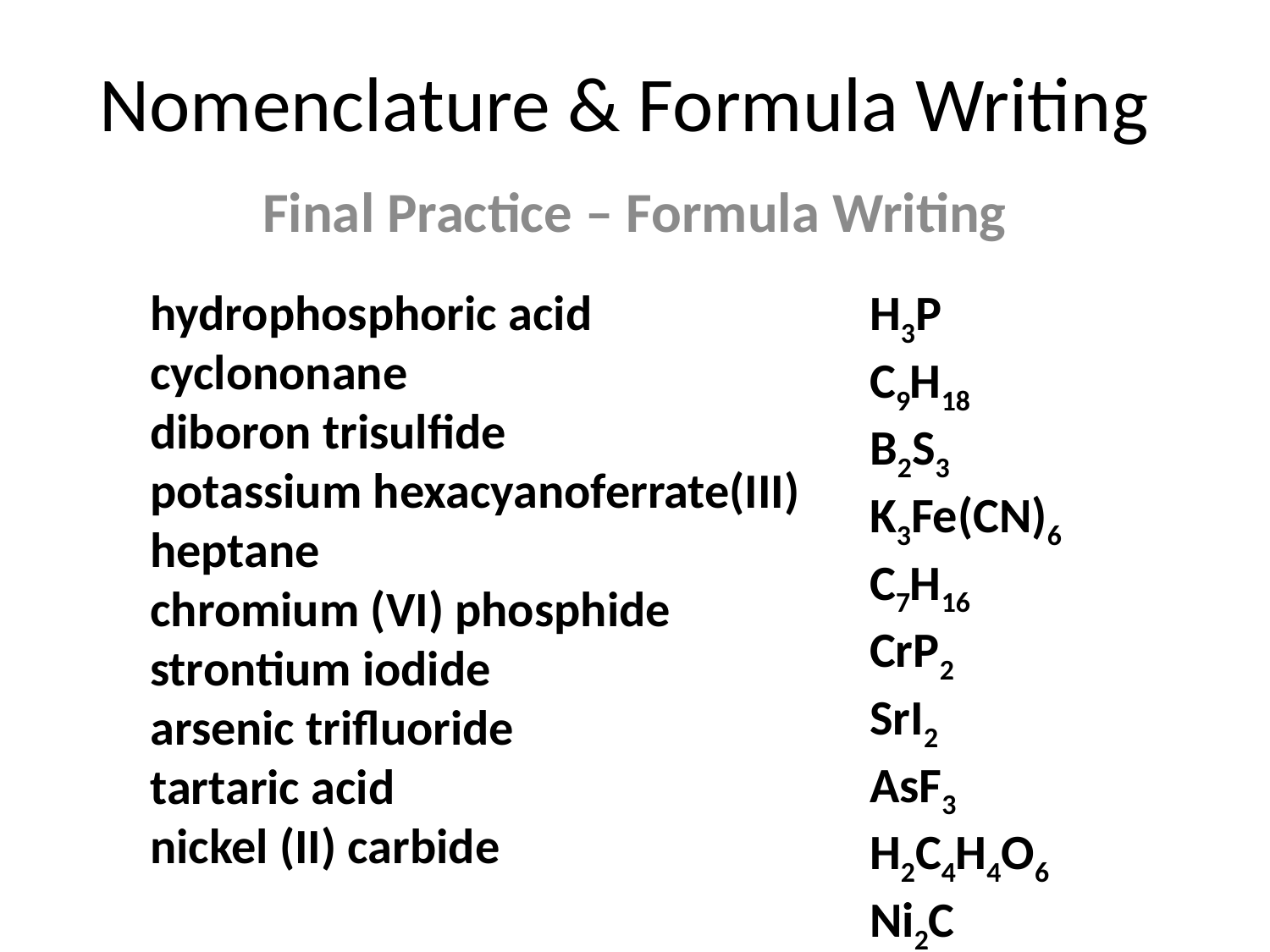

# Nomenclature & Formula Writing
Final Practice – Formula Writing

hydrophosphoric acid
cyclononane
diboron trisulfide
potassium hexacyanoferrate(III)
heptane
chromium (VI) phosphide
strontium iodide
arsenic trifluoride
tartaric acid
nickel (II) carbide

H3P
C9H18
B2S3
K3Fe(CN)6
C7H16
CrP2
SrI2
AsF3
H2C4H4O6
Ni2C